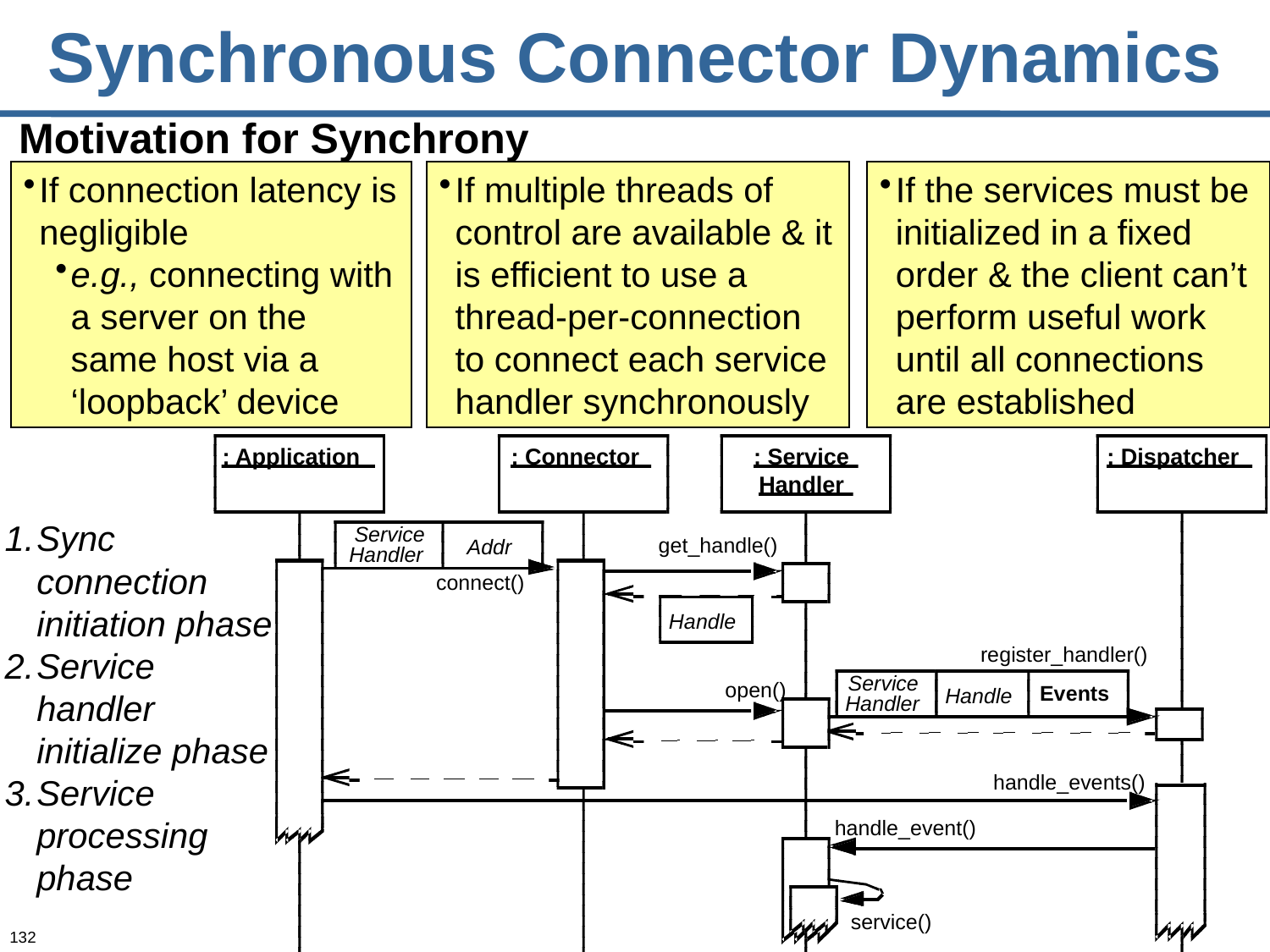

# Synchronous Connector Dynamics
Motivation for Synchrony
If connection latency is negligible
e.g., connecting with a server on the same host via a ‘loopback’ device
If multiple threads of control are available & it is efficient to use a thread-per-connection to connect each service handler synchronously
If the services must be initialized in a fixed order & the client can’t perform useful work until all connections are established

: Application
: Connector
: Service
: Dispatcher

Handler

Service

Addr
Handler

connect()

Handle

register_handler()
open()

handle_events()

handle_event()

service()

get_handle()

Service

Events
Handle
Handler

Sync connection initiation phase
Service handler initialize phase
Service processing phase
132